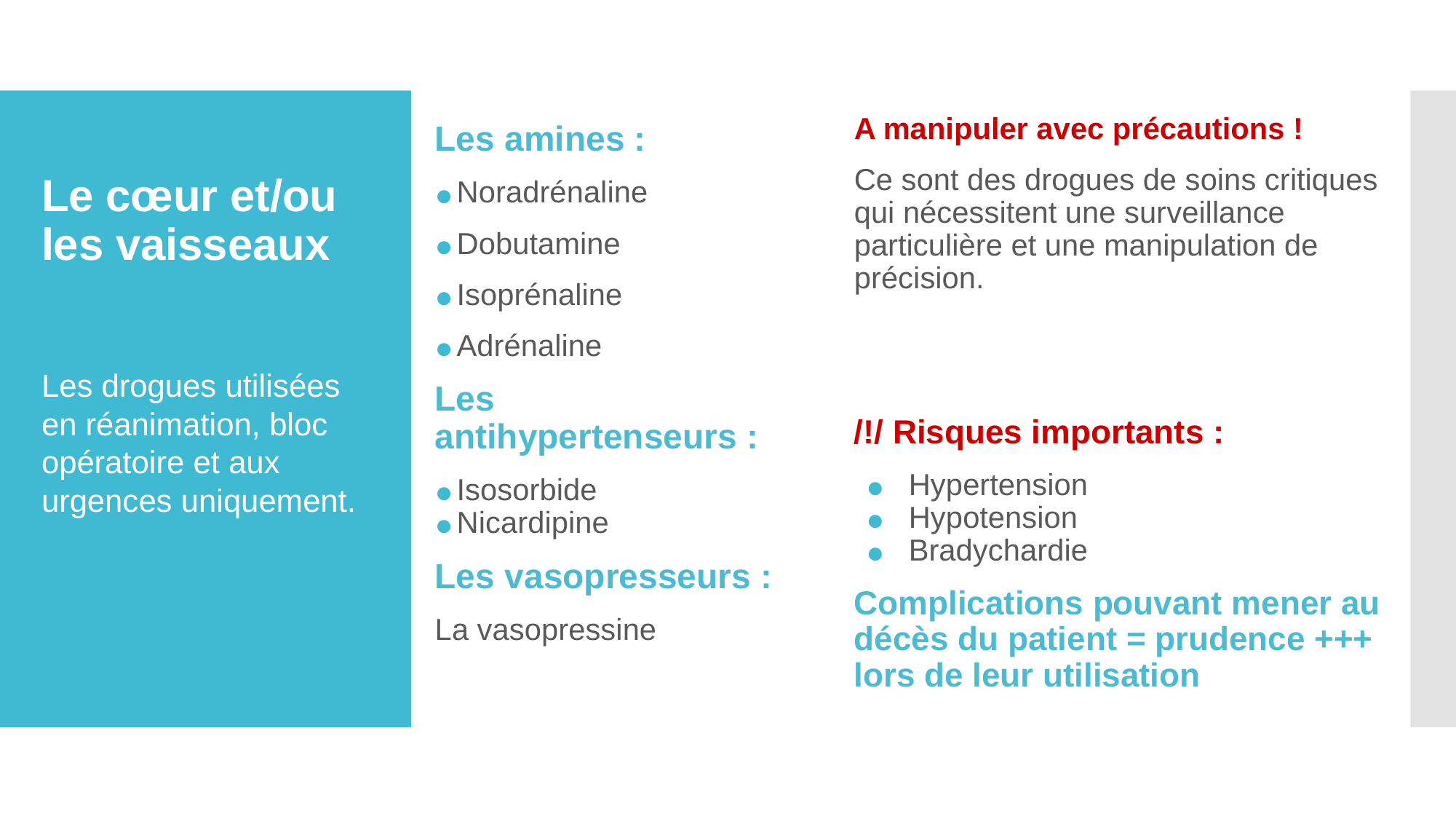

Les amines :
Noradrénaline
Dobutamine
Isoprénaline
Adrénaline
Les antihypertenseurs :
Isosorbide
Nicardipine
Les vasopresseurs :
La vasopressine

A manipuler avec précautions !
Ce sont des drogues de soins critiques qui nécessitent une surveillance particulière et une manipulation de précision.

/!/ Risques importants :
Hypertension
Hypotension
Bradychardie
Complications pouvant mener au décès du patient = prudence +++ lors de leur utilisation

# Le cœur et/ou les vaisseaux
Les drogues utilisées en réanimation, bloc opératoire et aux urgences uniquement.